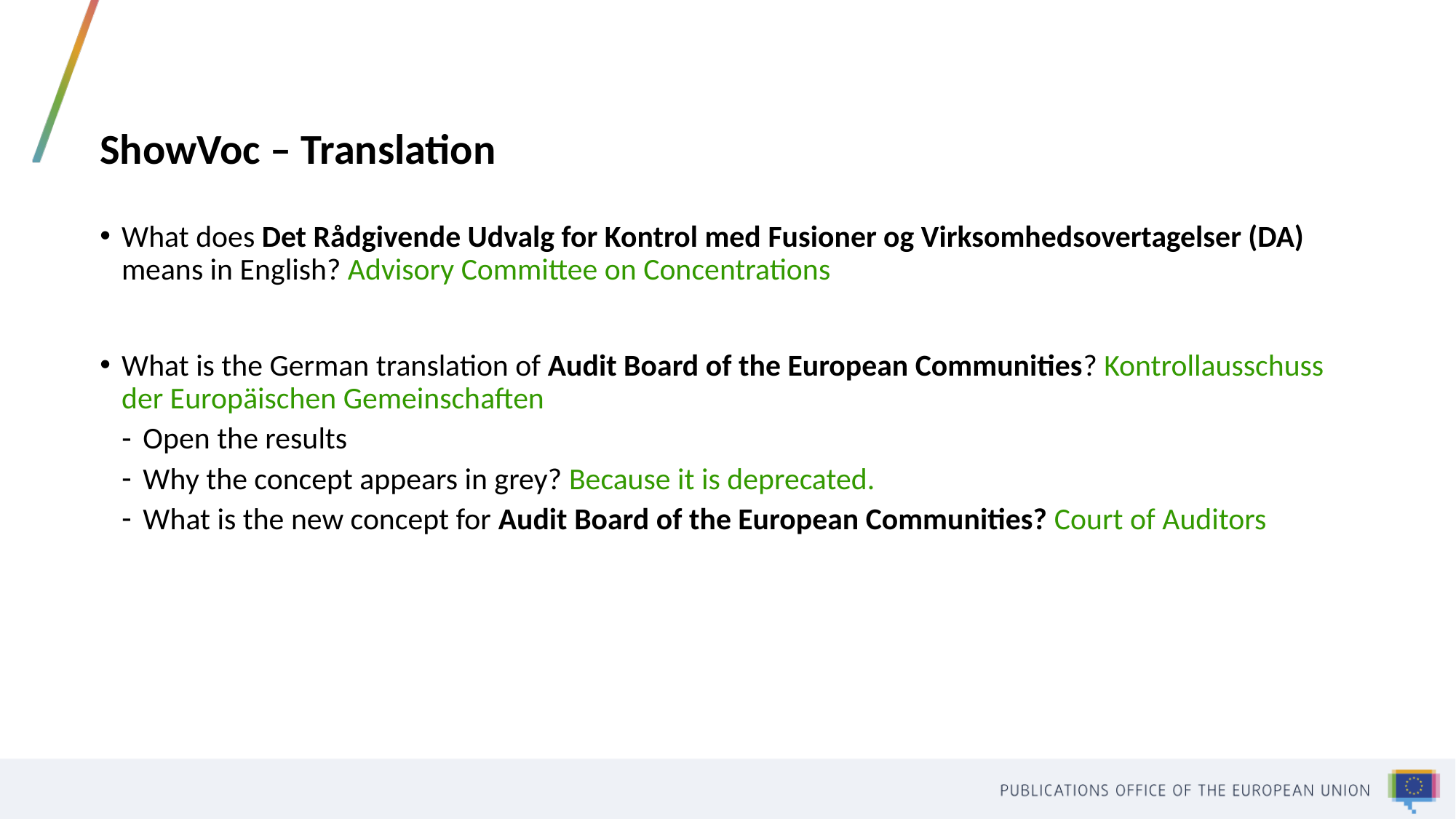

# ShowVoc – Translation
What does Det Rådgivende Udvalg for Kontrol med Fusioner og Virksomhedsovertagelser (DA) means in English? Advisory Committee on Concentrations

What is the German translation of Audit Board of the European Communities? Kontrollausschuss der Europäischen Gemeinschaften
Open the results
Why the concept appears in grey? Because it is deprecated.
What is the new concept for Audit Board of the European Communities? Court of Auditors